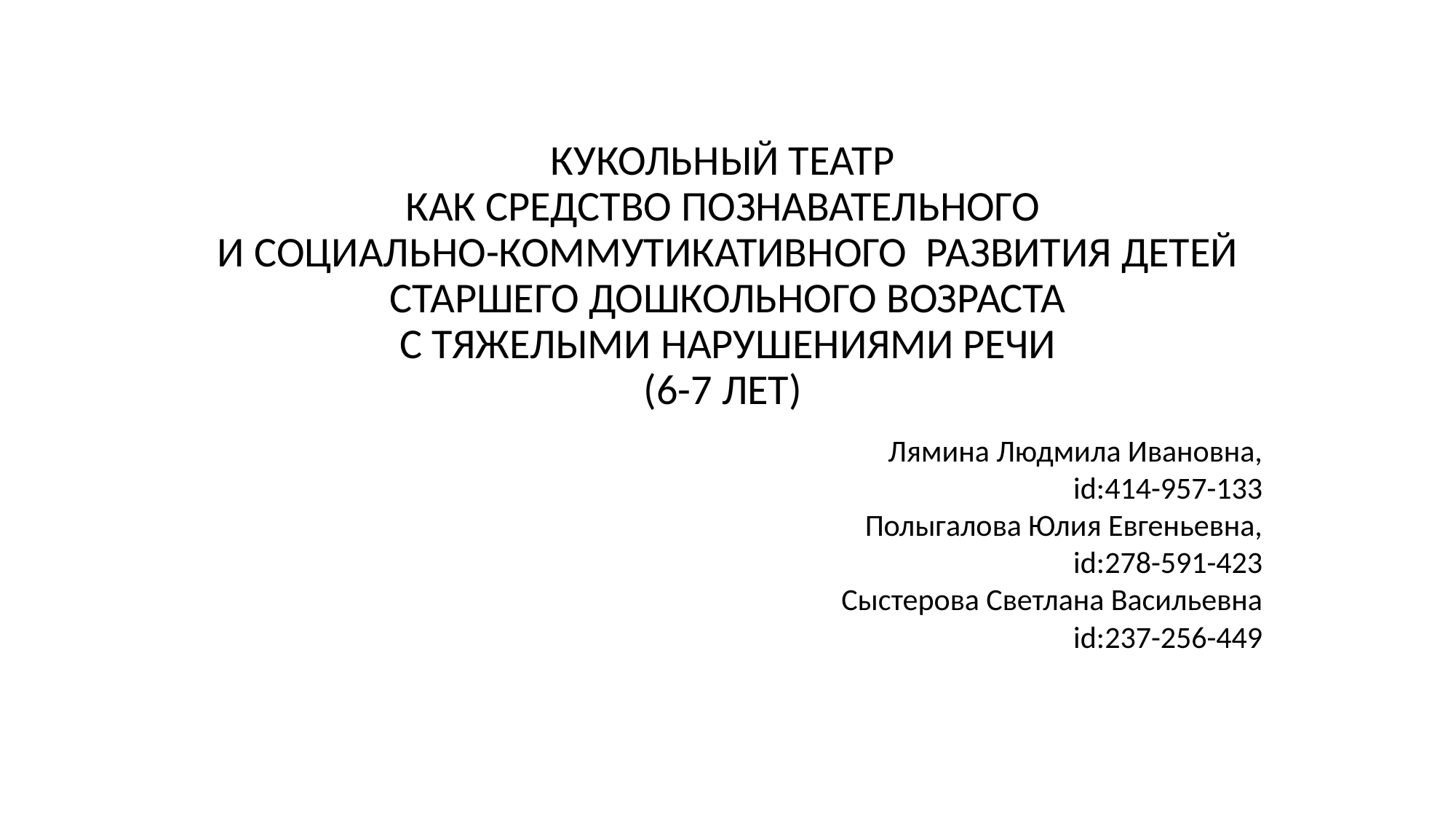

# КУКОЛЬНЫЙ ТЕАТР КАК СРЕДСТВО ПОЗНАВАТЕЛЬНОГО И СОЦИАЛЬНО-КОММУТИКАТИВНОГО  РАЗВИТИЯ ДЕТЕЙ СТАРШЕГО ДОШКОЛЬНОГО ВОЗРАСТА С ТЯЖЕЛЫМИ НАРУШЕНИЯМИ РЕЧИ (6-7 ЛЕТ)
Лямина Людмила Ивановна,
id:414-957-133
Полыгалова Юлия Евгеньевна,
id:278-591-423
Сыстерова Светлана Васильевна
id:237-256-449